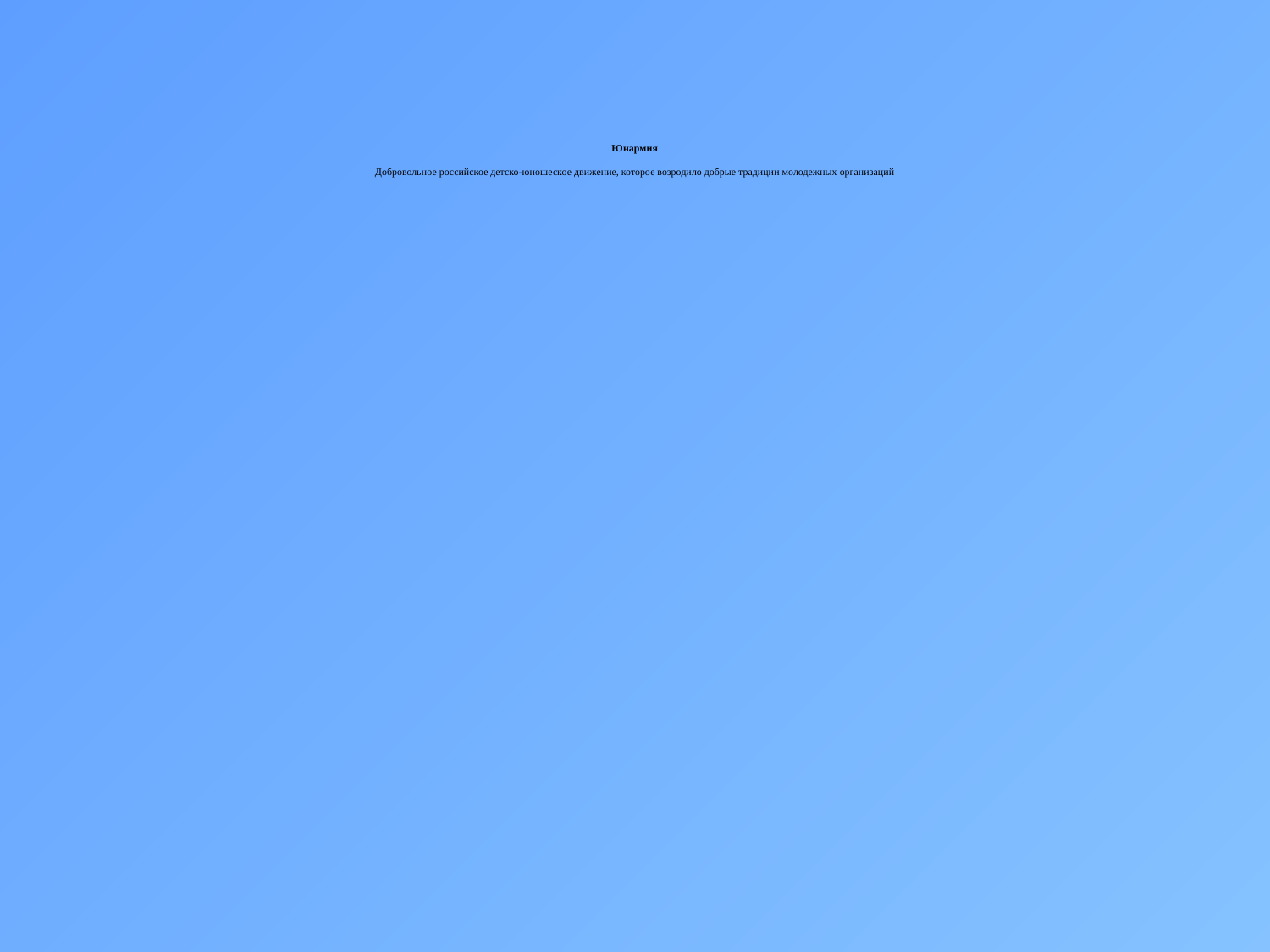

# Юнармия Добровольное российское детско-юношеское движение, которое возродило добрые традиции молодежных организаций